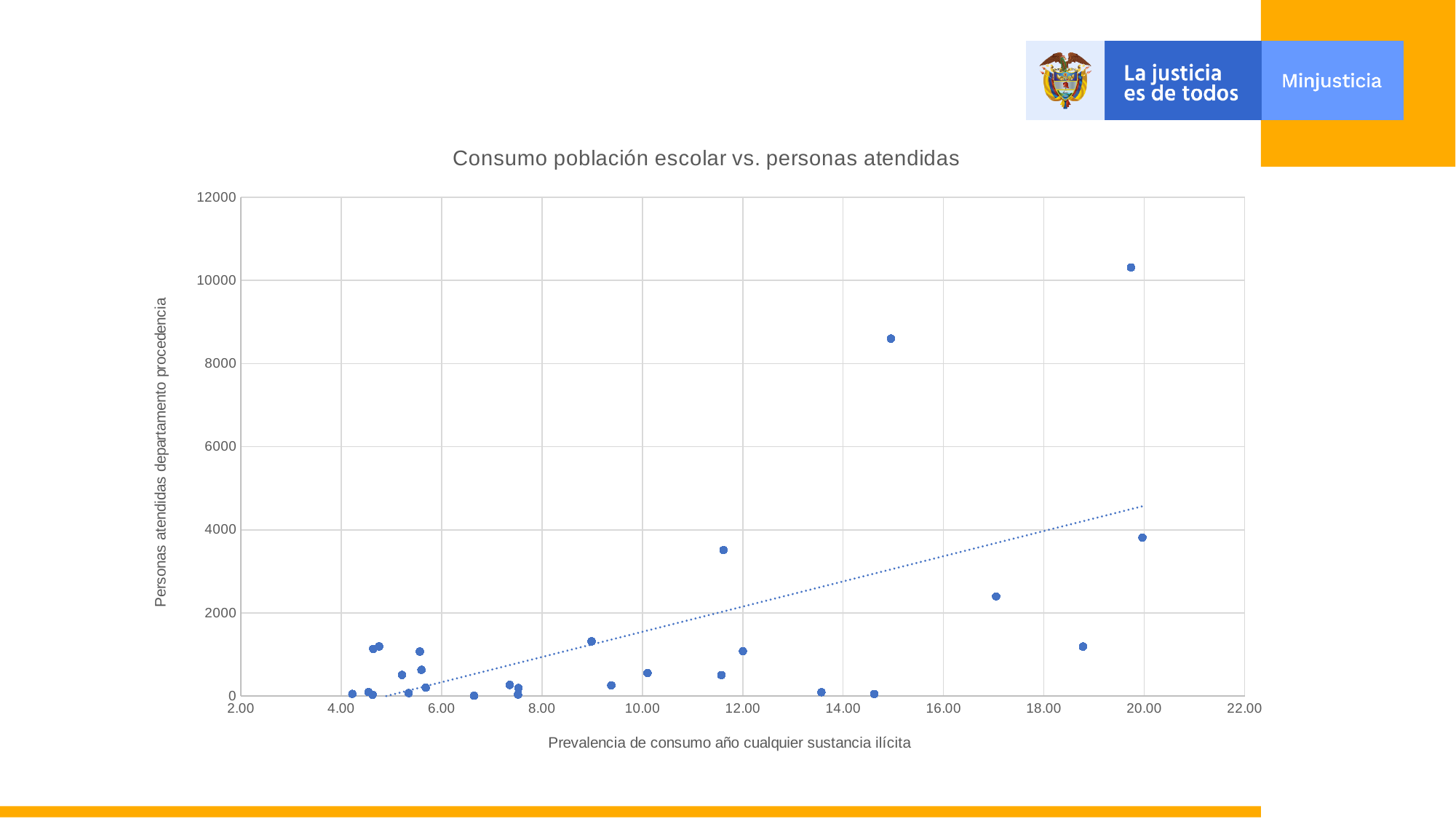

### Chart: Consumo población escolar vs. personas atendidas

| Category |  |
|---|---|